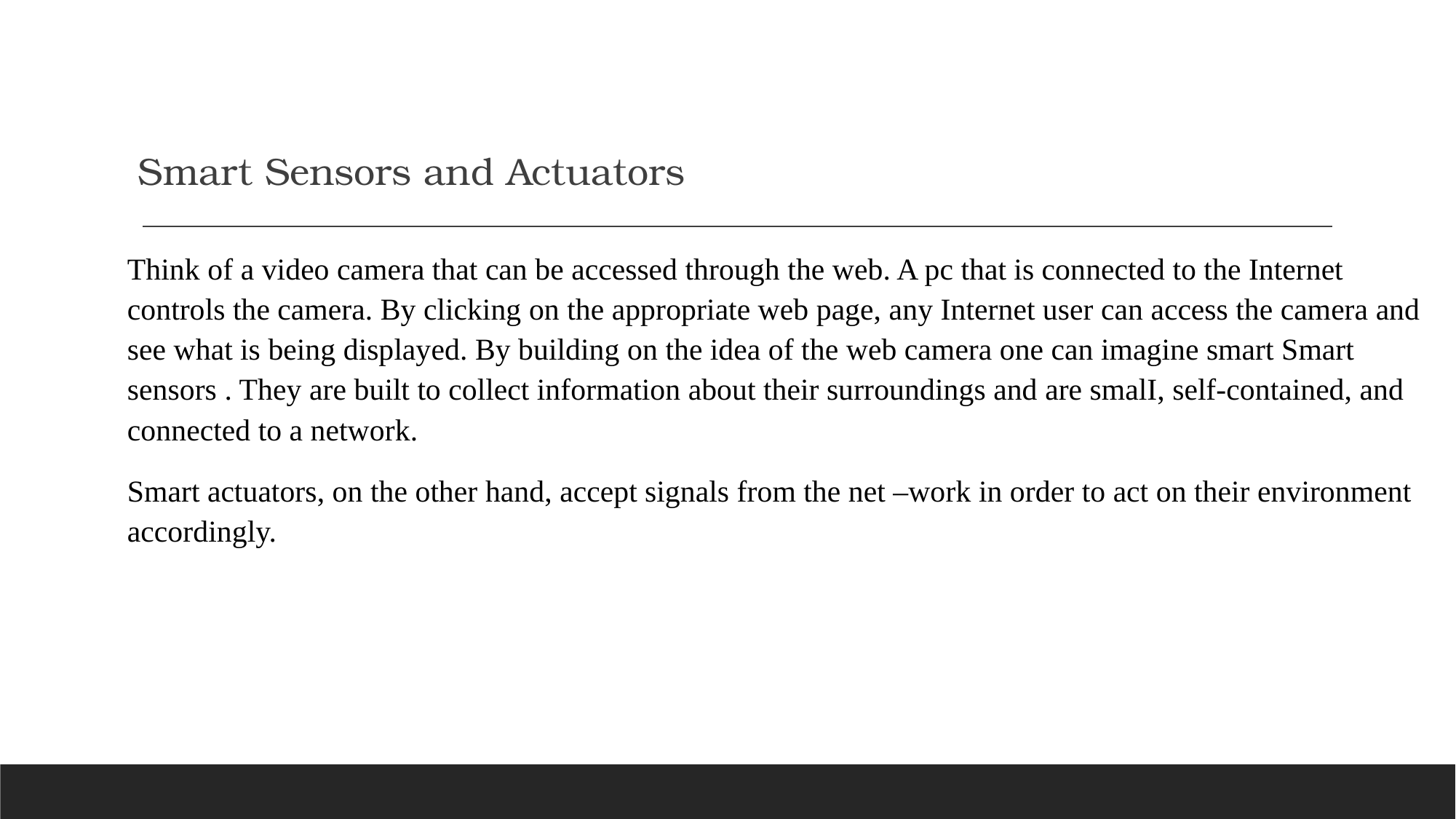

# Smart Sensors and Actuators
Think of a video camera that can be accessed through the web. A pc that is connected to the Internet controls the camera. By clicking on the appropriate web page, any Internet user can access the camera and see what is being displayed. By building on the idea of the web camera one can imagine smart Smart sensors . They are built to collect information about their surroundings and are smalI, self-contained, and connected to a network.
Smart actuators, on the other hand, accept signals from the net –work in order to act on their environment accordingly.